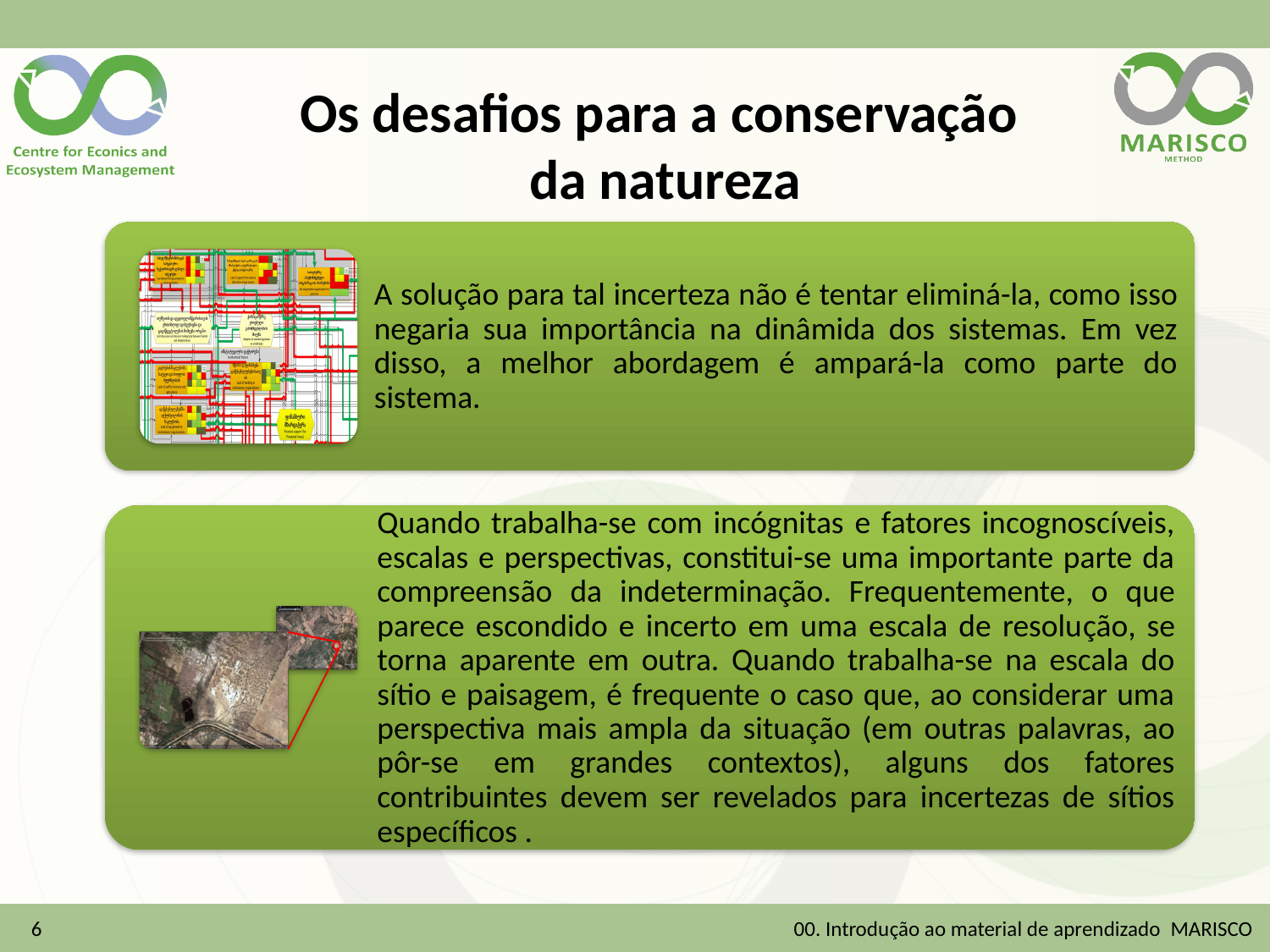

Os desafios para a conservação
 da natureza
A solução para tal incerteza não é tentar eliminá-la, como isso negaria sua importância na dinâmida dos sistemas. Em vez disso, a melhor abordagem é ampará-la como parte do sistema.
Quando trabalha-se com incógnitas e fatores incognoscíveis, escalas e perspectivas, constitui-se uma importante parte da compreensão da indeterminação. Frequentemente, o que parece escondido e incerto em uma escala de resolução, se torna aparente em outra. Quando trabalha-se na escala do sítio e paisagem, é frequente o caso que, ao considerar uma perspectiva mais ampla da situação (em outras palavras, ao pôr-se em grandes contextos), alguns dos fatores contribuintes devem ser revelados para incertezas de sítios específicos .
6
00. Introdução ao material de aprendizado  MARISCO